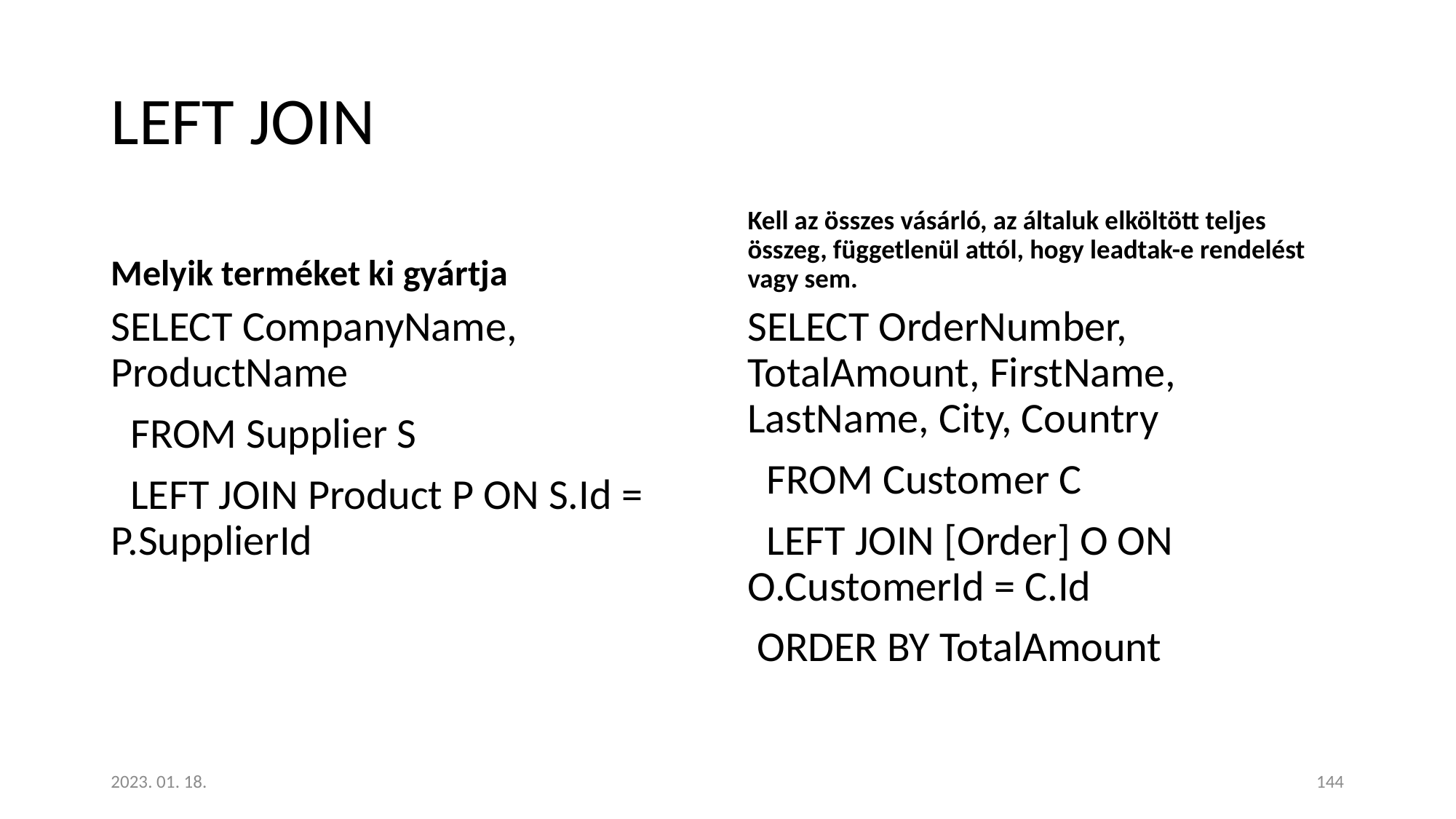

# LEFT JOIN
Melyik terméket ki gyártja
Kell az összes vásárló, az általuk elköltött teljes összeg, függetlenül attól, hogy leadtak-e rendelést vagy sem.
SELECT CompanyName, ProductName
  FROM Supplier S
  LEFT JOIN Product P ON S.Id = P.SupplierId
SELECT OrderNumber, TotalAmount, FirstName, LastName, City, Country
  FROM Customer C
  LEFT JOIN [Order] O ON O.CustomerId = C.Id
 ORDER BY TotalAmount
2023. 01. 18.
144